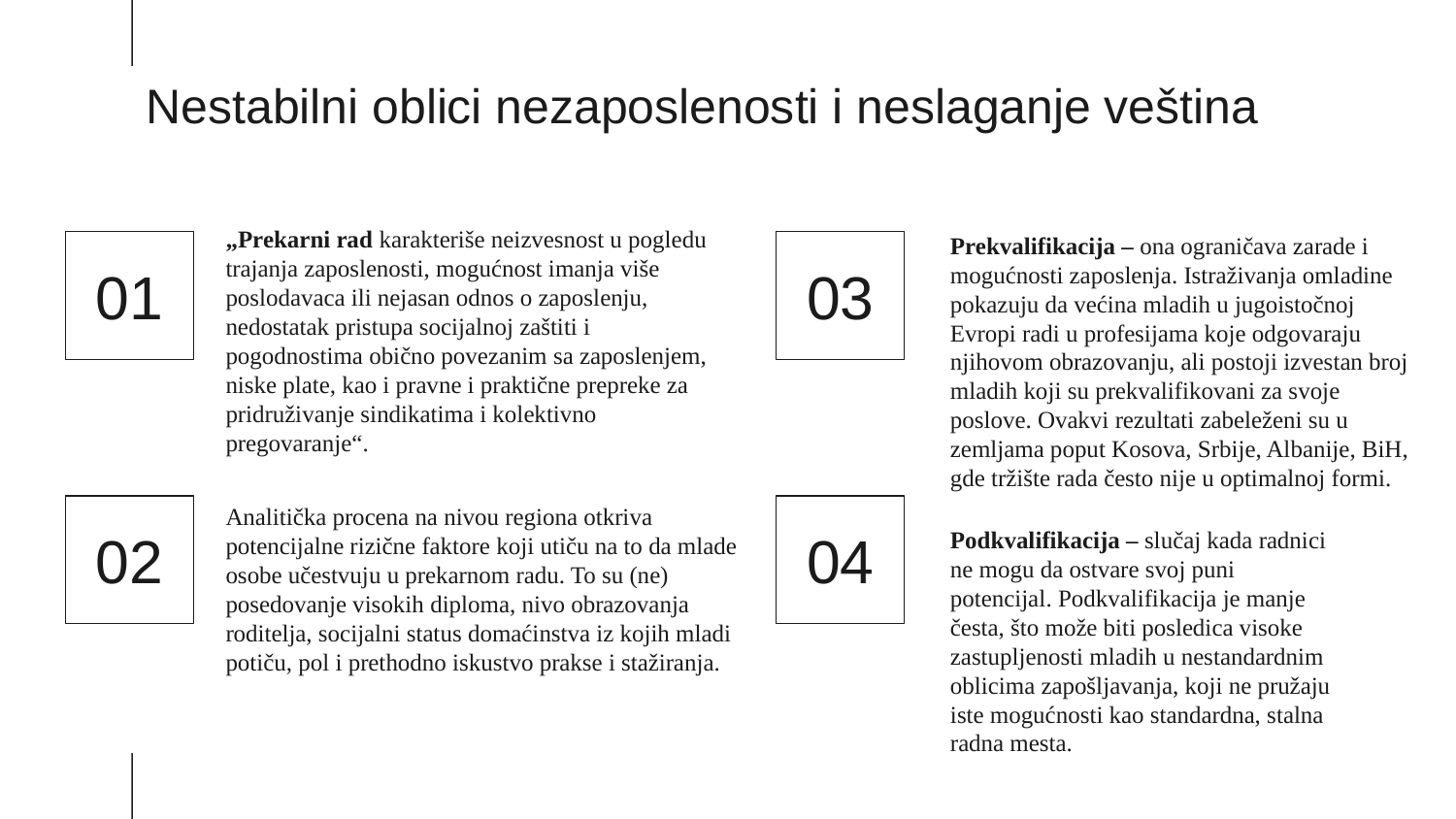

Nestabilni oblici nezaposlenosti i neslaganje veština
# 01
03
„Prekarni rad karakteriše neizvesnost u pogledu trajanja zaposlenosti, mogućnost imanja više poslodavaca ili nejasan odnos o zaposlenju, nedostatak pristupa socijalnoj zaštiti i pogodnostima obično povezanim sa zaposlenjem, niske plate, kao i pravne i praktične prepreke za pridruživanje sindikatima i kolektivno pregovaranje“.
Prekvalifikacija – ona ograničava zarade i mogućnosti zaposlenja. Istraživanja omladine pokazuju da većina mladih u jugoistočnoj Evropi radi u profesijama koje odgovaraju njihovom obrazovanju, ali postoji izvestan broj mladih koji su prekvalifikovani za svoje poslove. Ovakvi rezultati zabeleženi su u zemljama poput Kosova, Srbije, Albanije, BiH, gde tržište rada često nije u optimalnoj formi.
02
04
Analitička procena na nivou regiona otkriva potencijalne rizične faktore koji utiču na to da mlade osobe učestvuju u prekarnom radu. To su (ne) posedovanje visokih diploma, nivo obrazovanja roditelja, socijalni status domaćinstva iz kojih mladi potiču, pol i prethodno iskustvo prakse i stažiranja.
Podkvalifikacija – slučaj kada radnici ne mogu da ostvare svoj puni potencijal. Podkvalifikacija je manje česta, što može biti posledica visoke zastupljenosti mladih u nestandardnim oblicima zapošljavanja, koji ne pružaju iste mogućnosti kao standardna, stalna radna mesta.